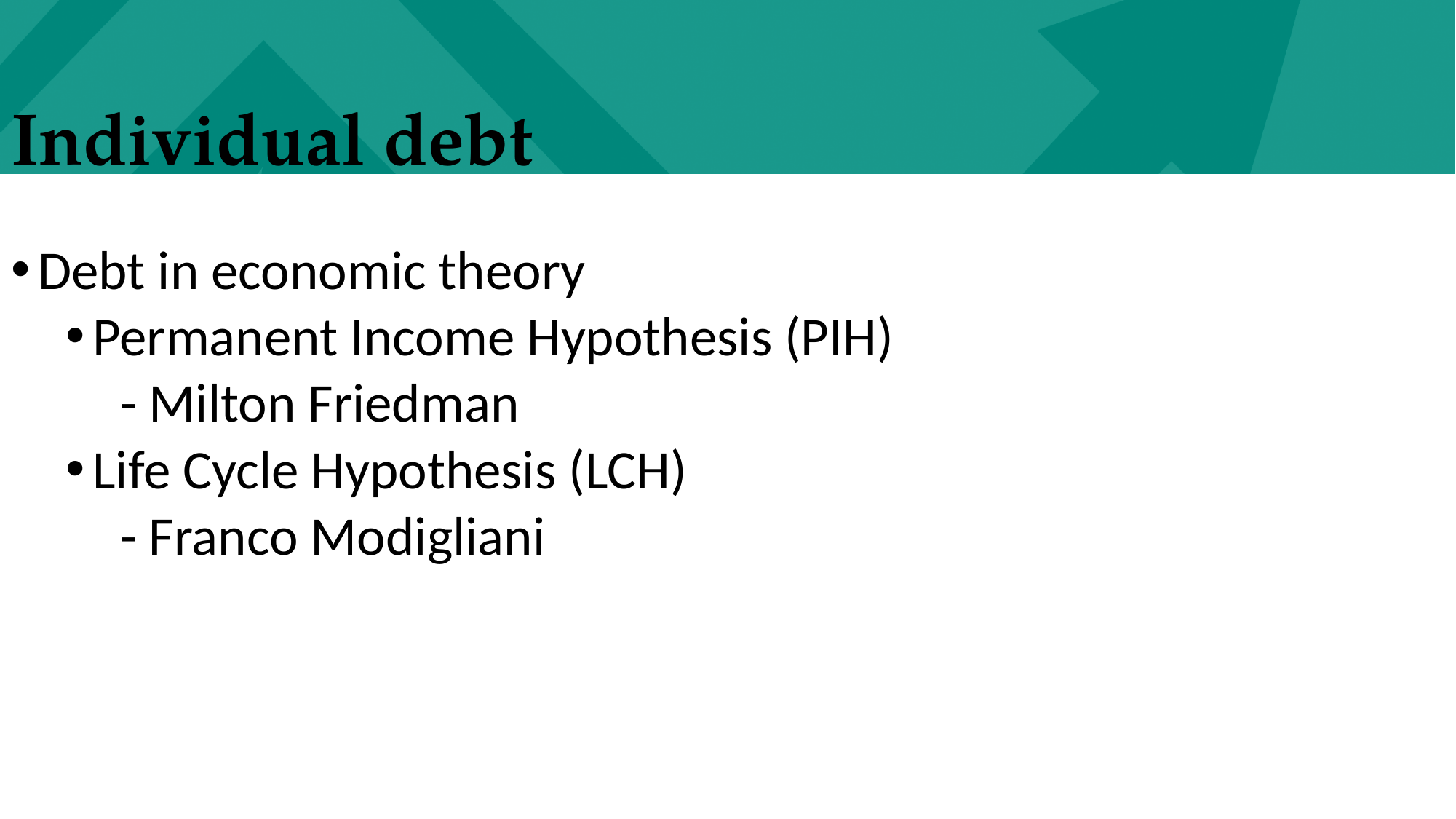

Individual debt
Debt in economic theory
Permanent Income Hypothesis (PIH)
- Milton Friedman
Life Cycle Hypothesis (LCH)
- Franco Modigliani